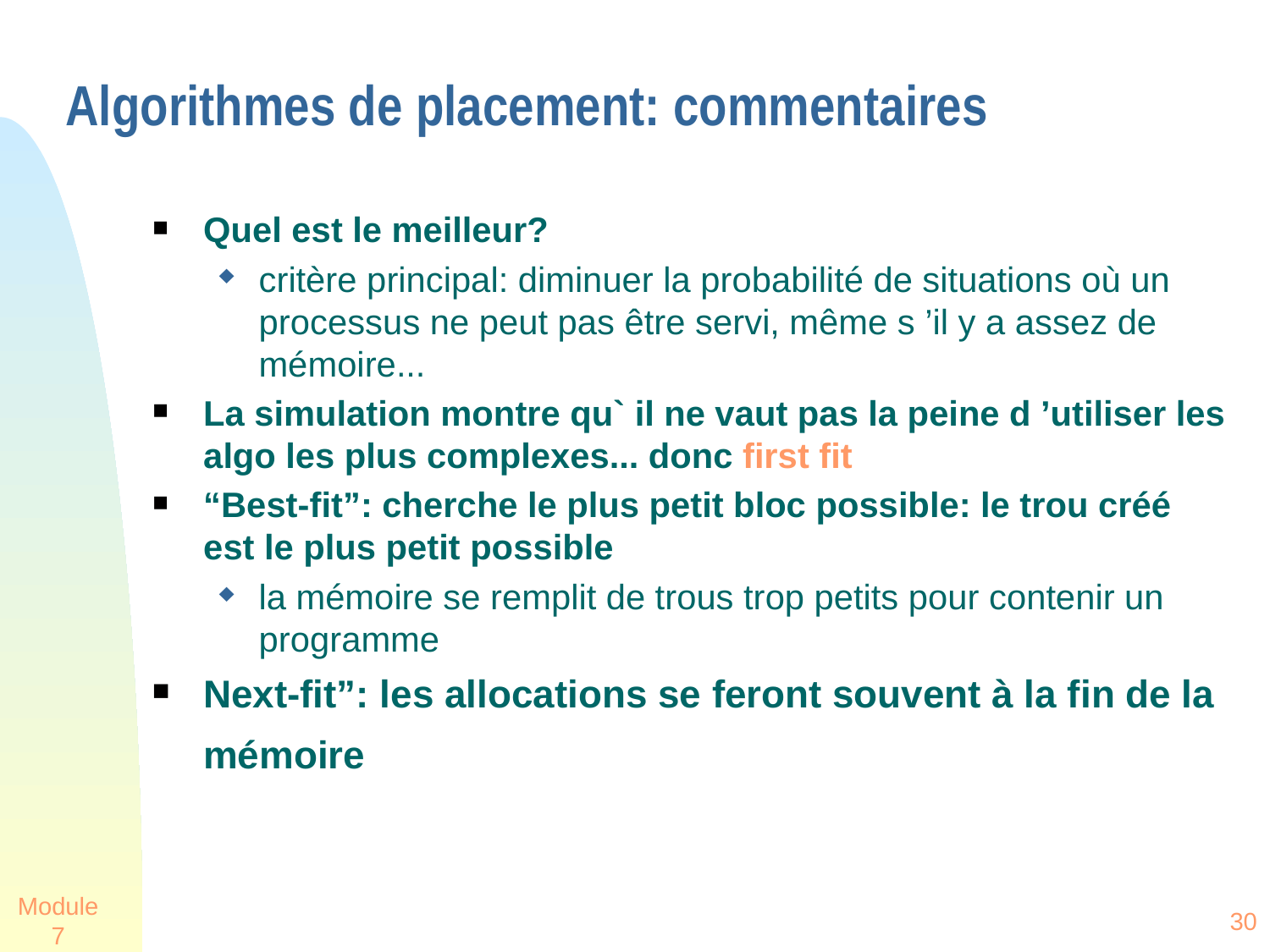

Algorithmes de placement: commentaires
Quel est le meilleur?
critère principal: diminuer la probabilité de situations où un processus ne peut pas être servi, même s ’il y a assez de mémoire...
La simulation montre qu` il ne vaut pas la peine d ’utiliser les algo les plus complexes... donc first fit
“Best-fit”: cherche le plus petit bloc possible: le trou créé est le plus petit possible
la mémoire se remplit de trous trop petits pour contenir un programme
Next-fit”: les allocations se feront souvent à la fin de la mémoire
Module 7
30